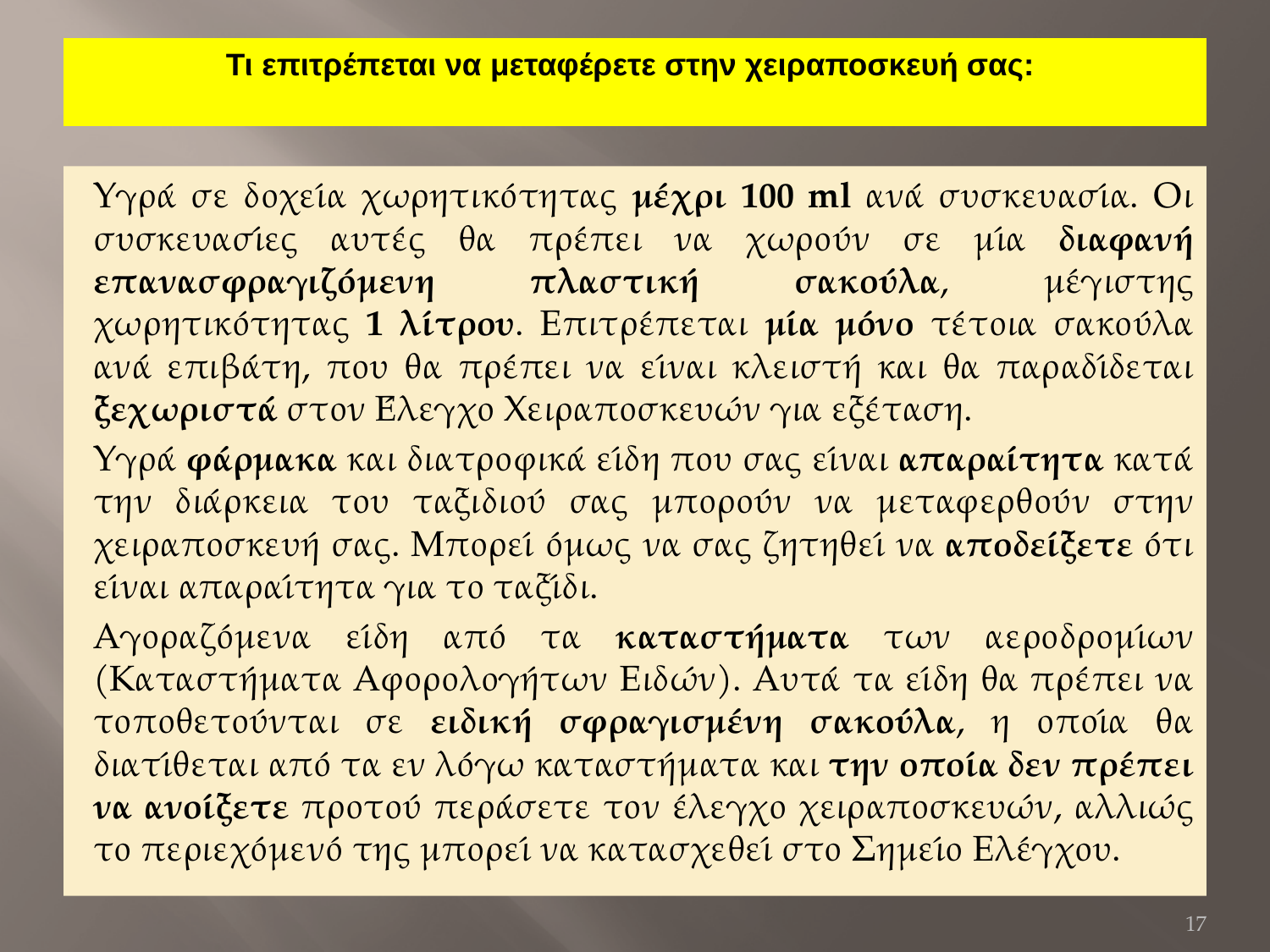

# Τι επιτρέπεται να μεταφέρετε στην χειραποσκευή σας:
Υγρά σε δοχεία χωρητικότητας μέχρι 100 ml ανά συσκευασία. Οι συσκευασίες αυτές θα πρέπει να χωρούν σε μία διαφανή επανασφραγιζόμενη πλαστική σακούλα, μέγιστης χωρητικότητας 1 λίτρου. Επιτρέπεται μία μόνο τέτοια σακούλα ανά επιβάτη, που θα πρέπει να είναι κλειστή και θα παραδίδεται ξεχωριστά στον Έλεγχο Χειραποσκευών για εξέταση.
Υγρά φάρμακα και διατροφικά είδη που σας είναι απαραίτητα κατά την διάρκεια του ταξιδιού σας μπορούν να μεταφερθούν στην χειραποσκευή σας. Μπορεί όμως να σας ζητηθεί να αποδείξετε ότι είναι απαραίτητα για το ταξίδι.
Αγοραζόμενα είδη από τα καταστήματα των αεροδρομίων (Καταστήματα Αφορολογήτων Ειδών). Αυτά τα είδη θα πρέπει να τοποθετούνται σε ειδική σφραγισμένη σακούλα, η οποία θα διατίθεται από τα εν λόγω καταστήματα και την οποία δεν πρέπει να ανοίξετε προτού περάσετε τον έλεγχο χειραποσκευών, αλλιώς το περιεχόμενό της μπορεί να κατασχεθεί στο Σημείο Ελέγχου.

17